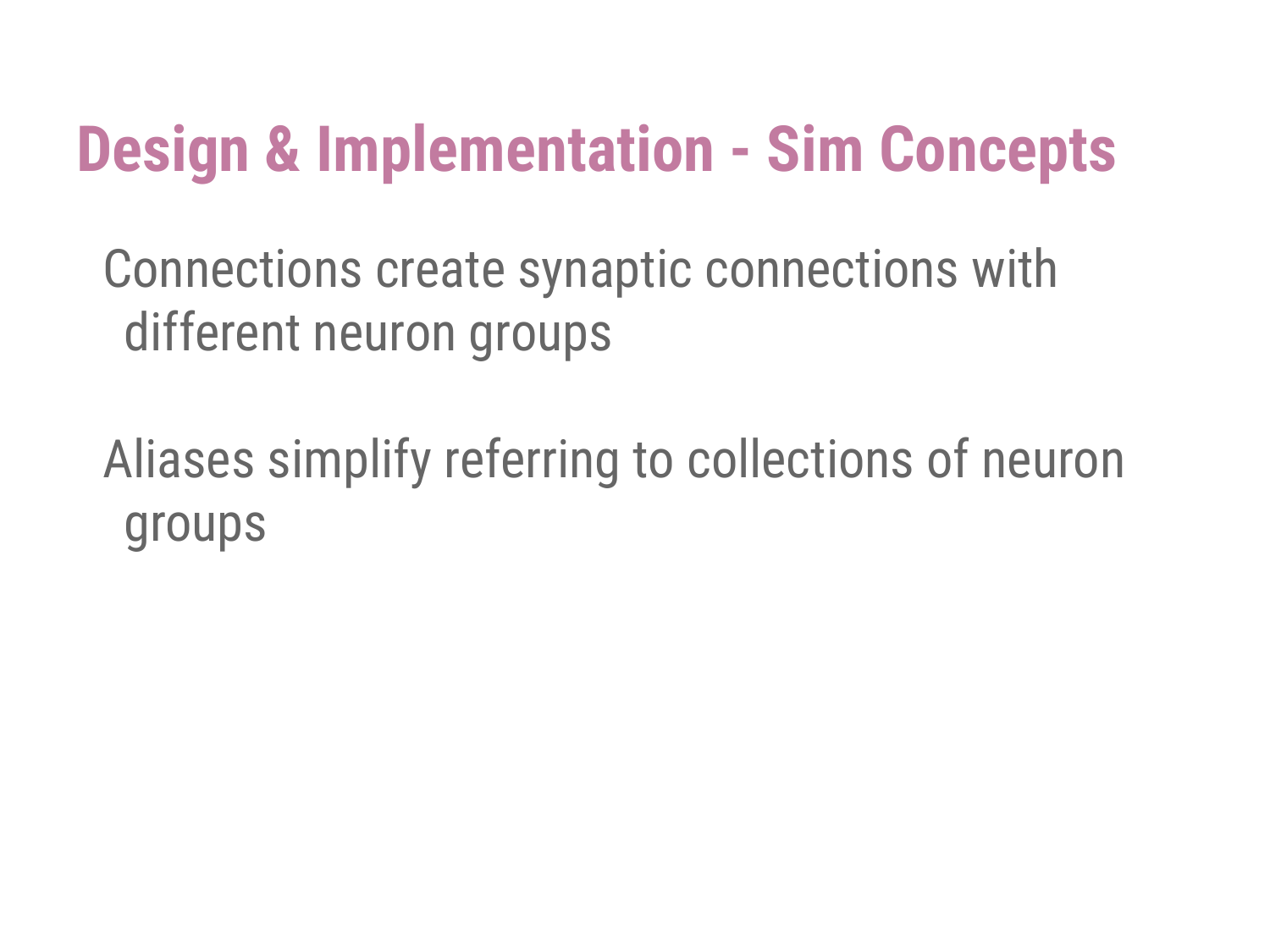

# Design & Implementation - Sim Concepts
Connections create synaptic connections with different neuron groups

Aliases simplify referring to collections of neuron groups